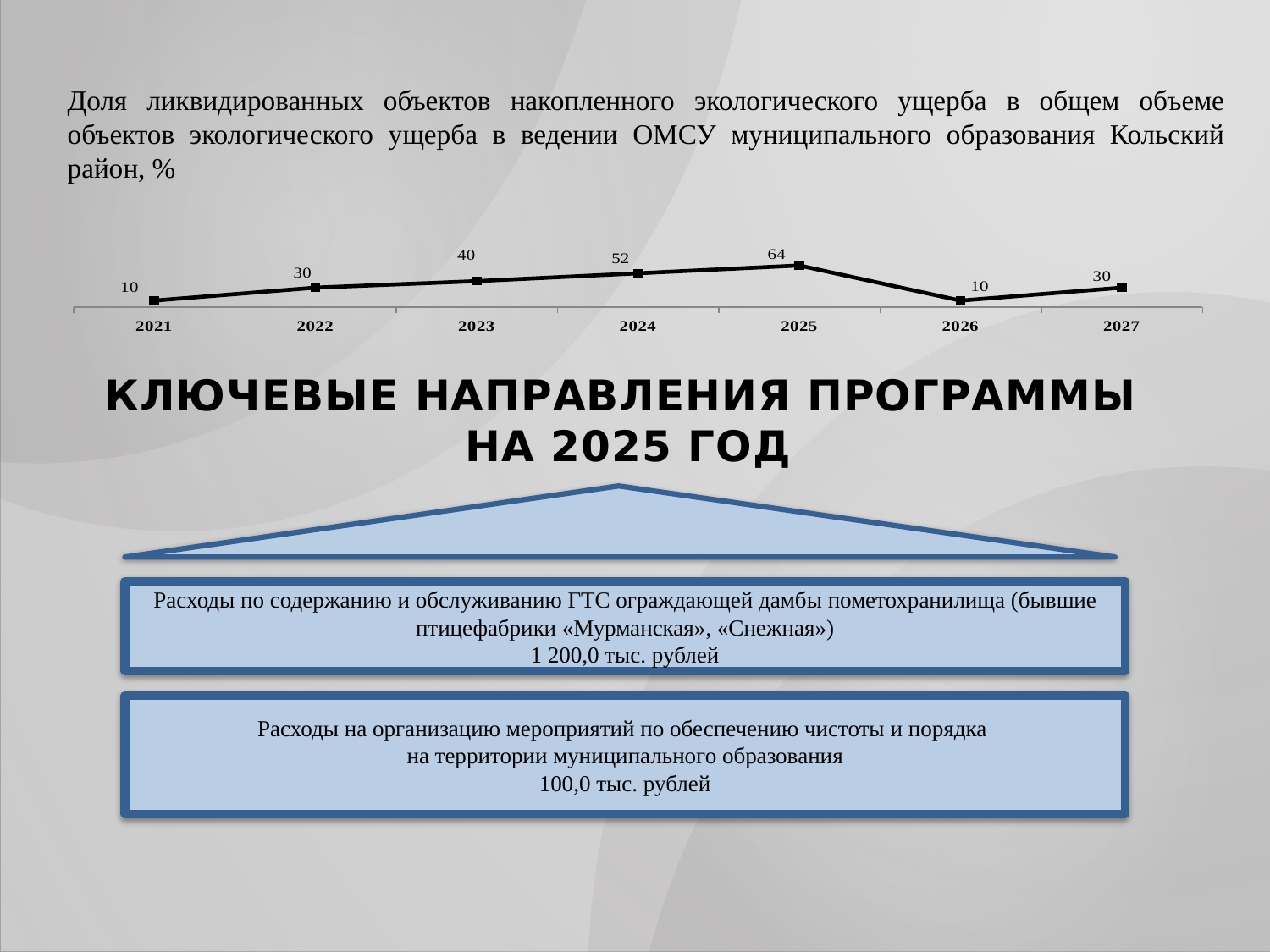

Доля ликвидированных объектов накопленного экологического ущерба в общем объеме объектов экологического ущерба в ведении ОМСУ муниципального образования Кольский район, %

### Chart

| Category | Столбец1 |
|---|---|
| 2021 | 10.0 |
| 2022 | 30.0 |
| 2023 | 40.0 |
| 2024 | 52.0 |
| 2025 | 64.0 |
| 2026 | 10.0 |
| 2027 | 30.0 |
КЛЮЧЕВЫЕ НАПРАВЛЕНИЯ ПРОГРАММЫ
НА 2025 ГОД

Расходы по содержанию и обслуживанию ГТС ограждающей дамбы пометохранилища (бывшие птицефабрики «Мурманская», «Снежная»)
1 200,0 тыс. рублей
Расходы на организацию мероприятий по обеспечению чистоты и порядка
на территории муниципального образования
100,0 тыс. рублей